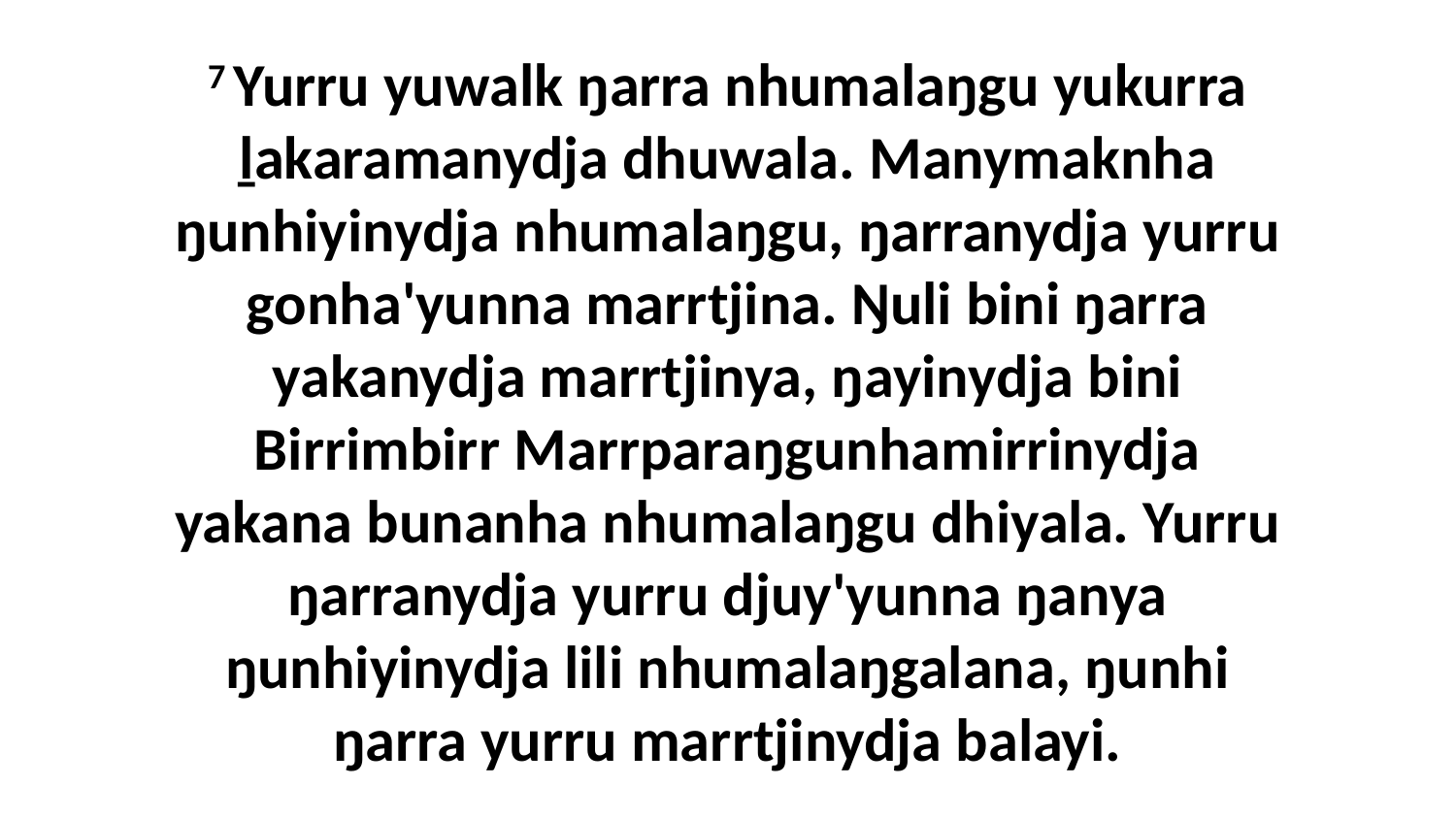

7 Yurru yuwalk ŋarra nhumalaŋgu yukurra ḻakaramanydja dhuwala. Manymaknha ŋunhiyinydja nhumalaŋgu, ŋarranydja yurru gonha'yunna marrtjina. Ŋuli bini ŋarra yakanydja marrtjinya, ŋayinydja bini Birrimbirr Marrparaŋgunhamirrinydja yakana bunanha nhumalaŋgu dhiyala. Yurru ŋarranydja yurru djuy'yunna ŋanya ŋunhiyinydja lili nhumalaŋgalana, ŋunhi ŋarra yurru marrtjinydja balayi.